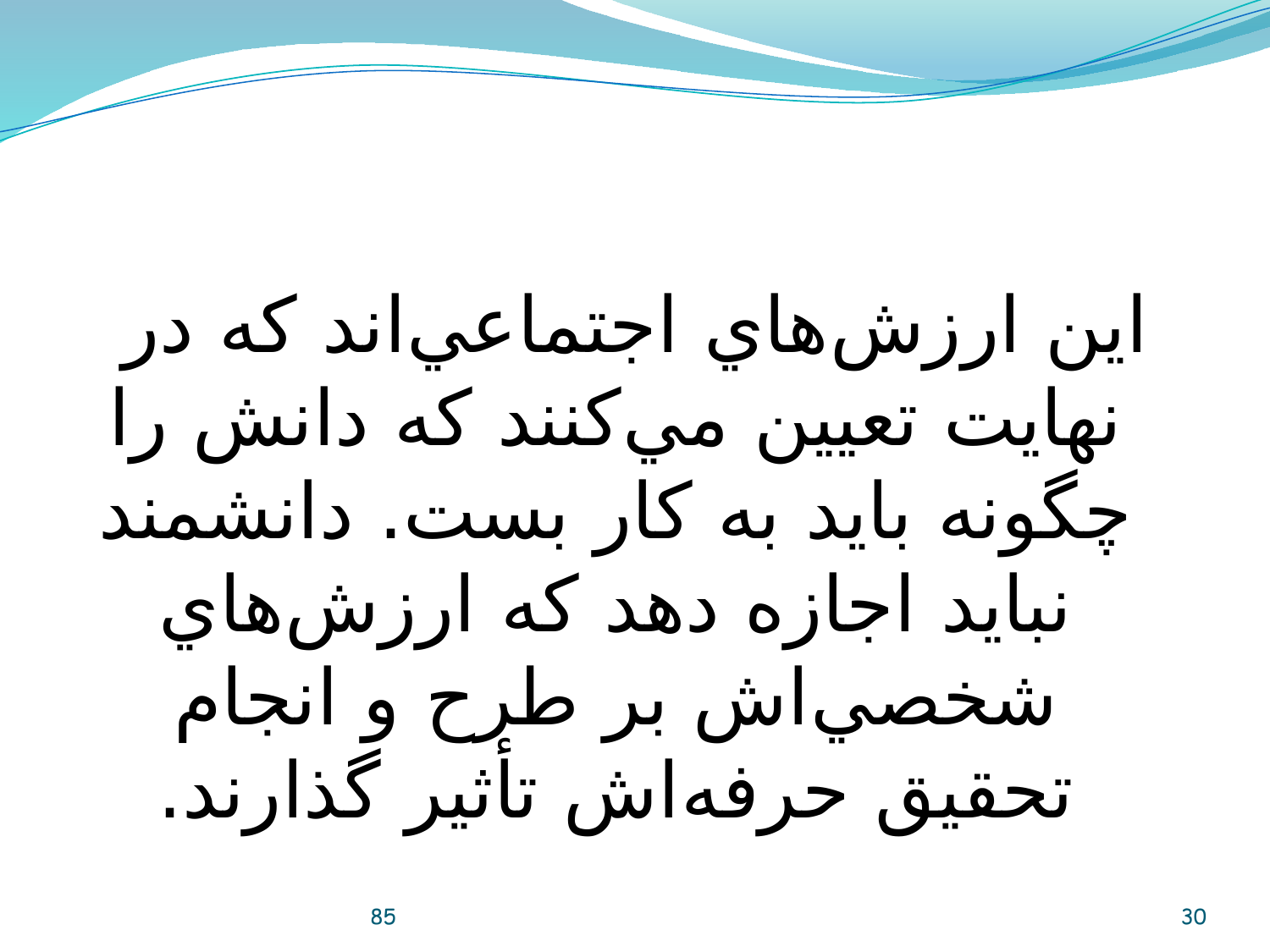

اين ارزش‌هاي اجتماعي‌اند كه در نهايت تعيين مي‌كنند كه دانش را چگونه بايد به كار بست. دانشمند نبايد اجازه دهد كه ارزش‌هاي شخصي‌اش بر طرح و انجام تحقيق حرفه‌اش تأثير گذارند.

85
30